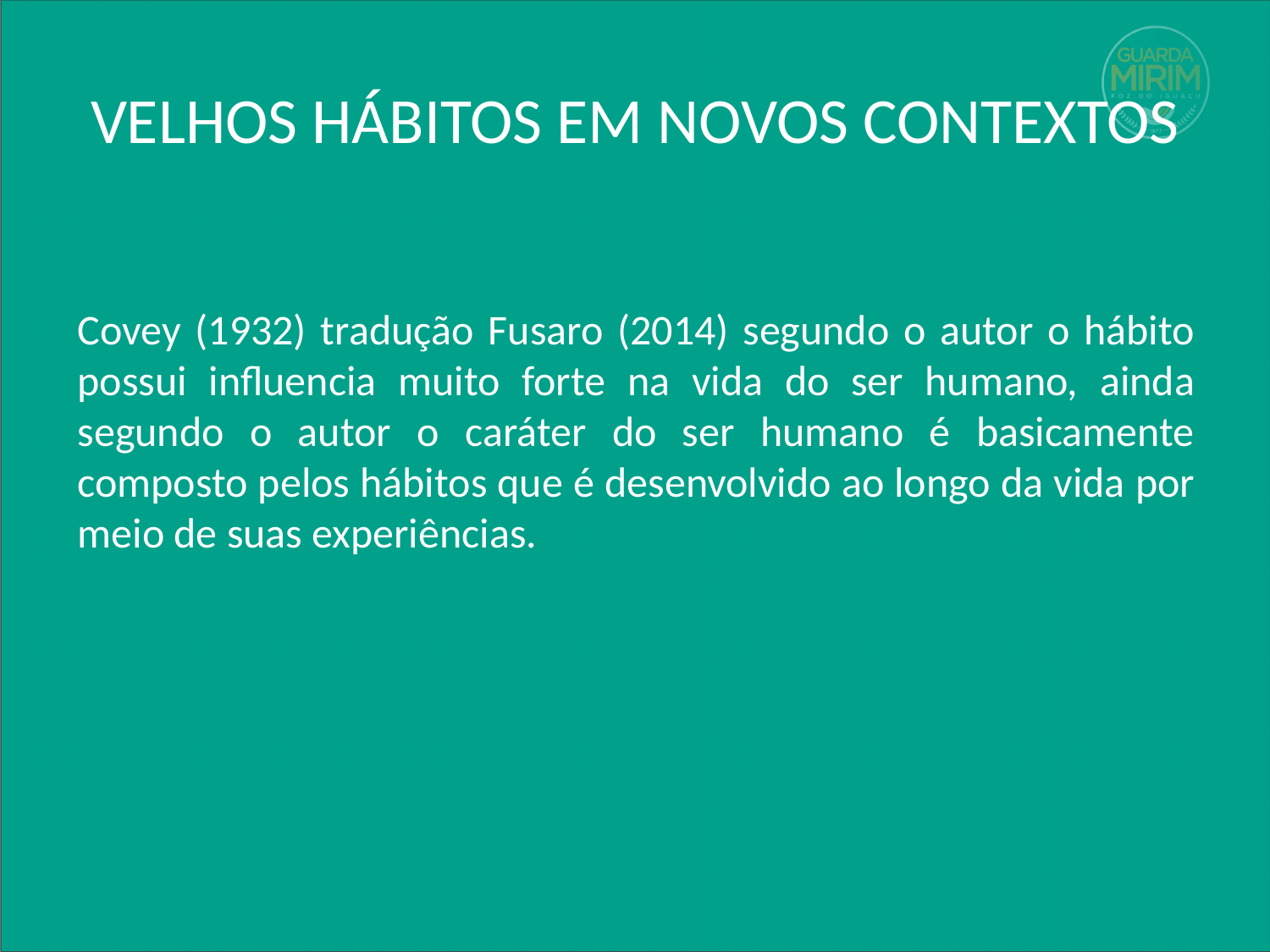

# VELHOS HÁBITOS EM NOVOS CONTEXTOS
Covey (1932) tradução Fusaro (2014) segundo o autor o hábito possui influencia muito forte na vida do ser humano, ainda segundo o autor o caráter do ser humano é basicamente composto pelos hábitos que é desenvolvido ao longo da vida por meio de suas experiências.